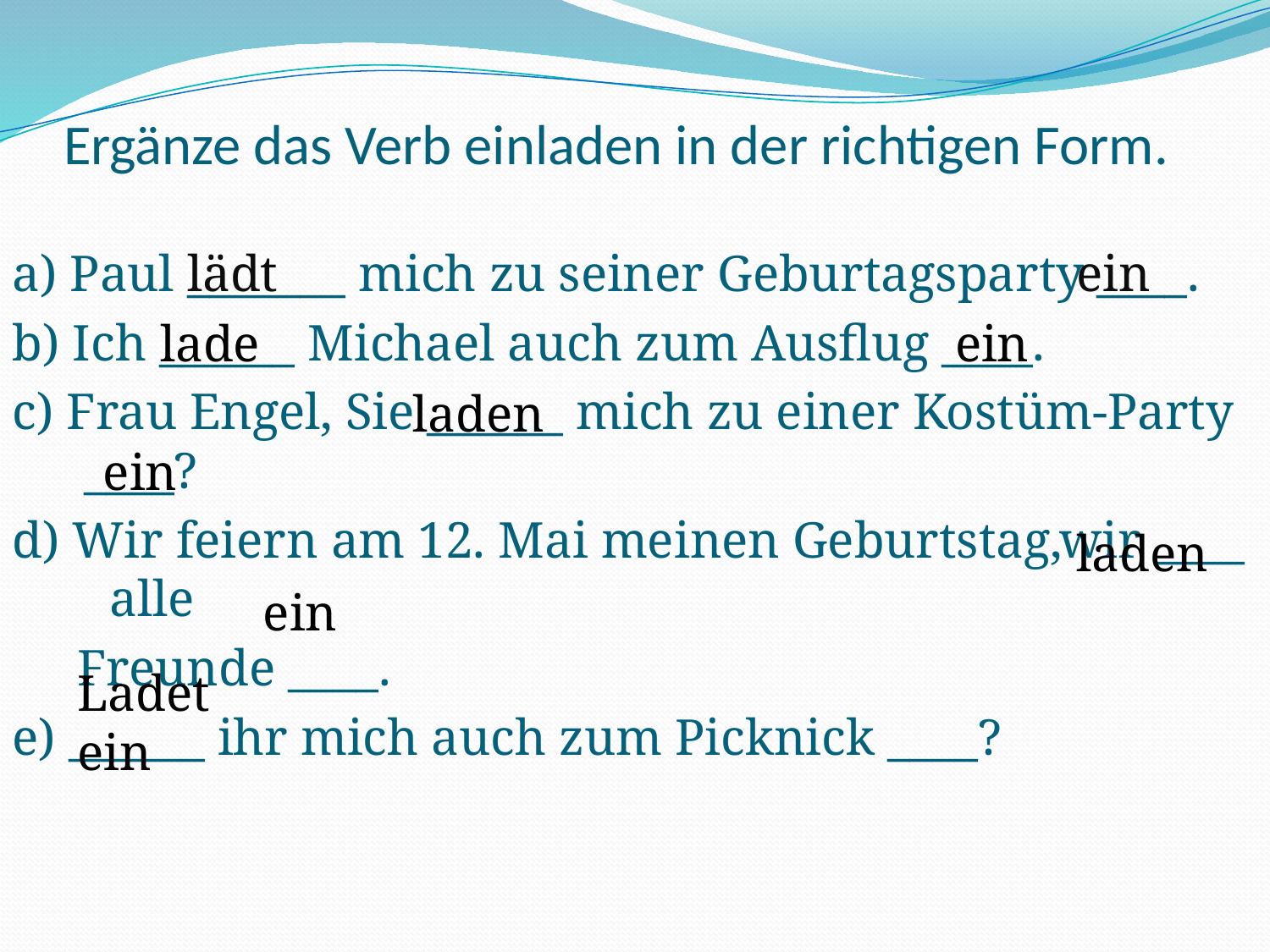

# Ergänze das Verb einladen in der richtigen Form.
a) Paul _______ mich zu seiner Geburtagsparty ____.
b) Ich ______ Michael auch zum Ausflug ____.
c) Frau Engel, Sie ______ mich zu einer Kostüm-Party ____?
d) Wir feiern am 12. Mai meinen Geburtstag,wir ____   alle
     Freunde ____.
e) ______ ihr mich auch zum Picknick ____?
lädt                                                              ein
 lade                                                      ein
                          laden
  ein
                                                                 laden
  ein
Ladet                                                     ein